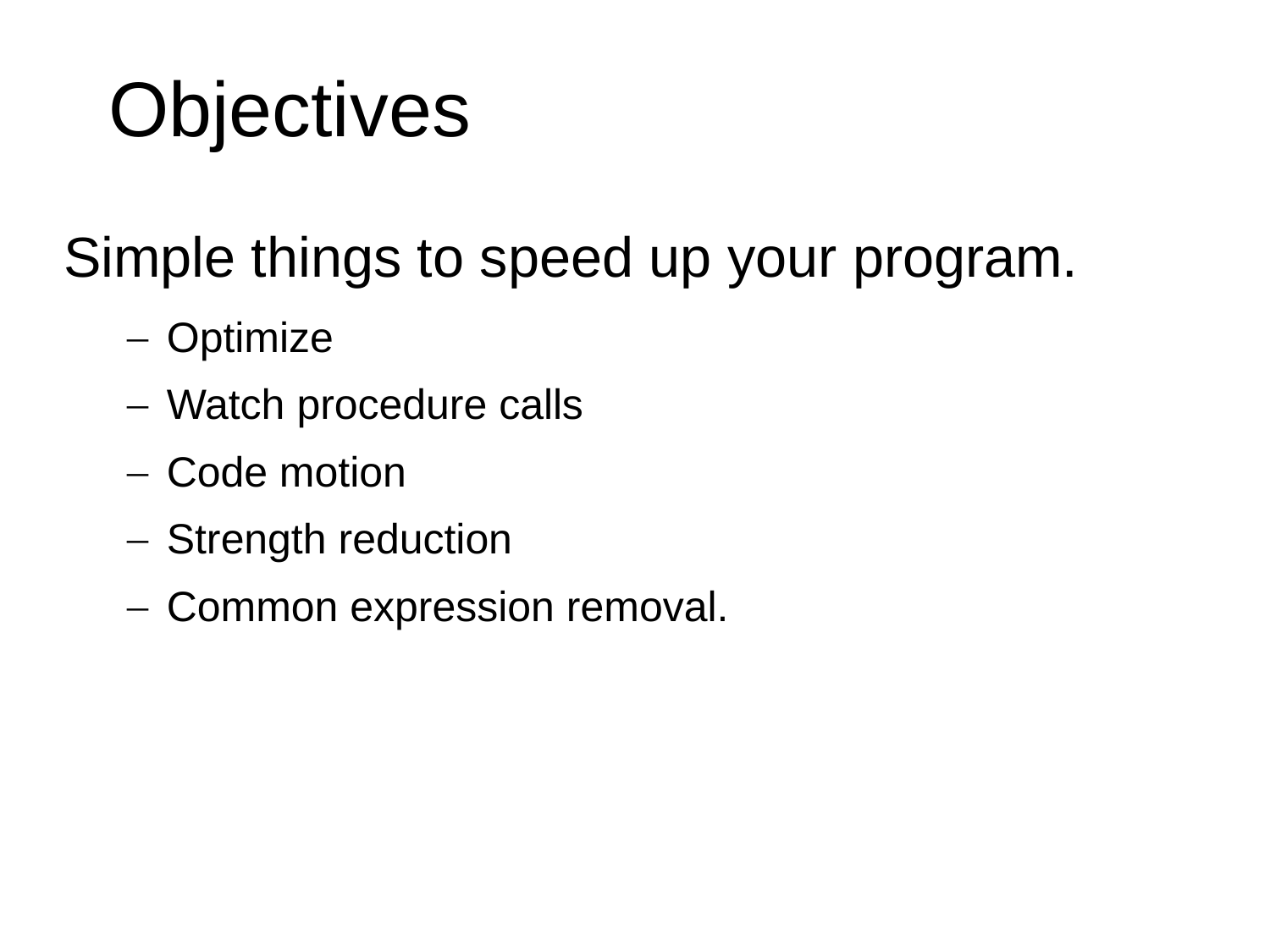

# Objectives
Simple things to speed up your program.
Optimize
Watch procedure calls
Code motion
Strength reduction
Common expression removal.